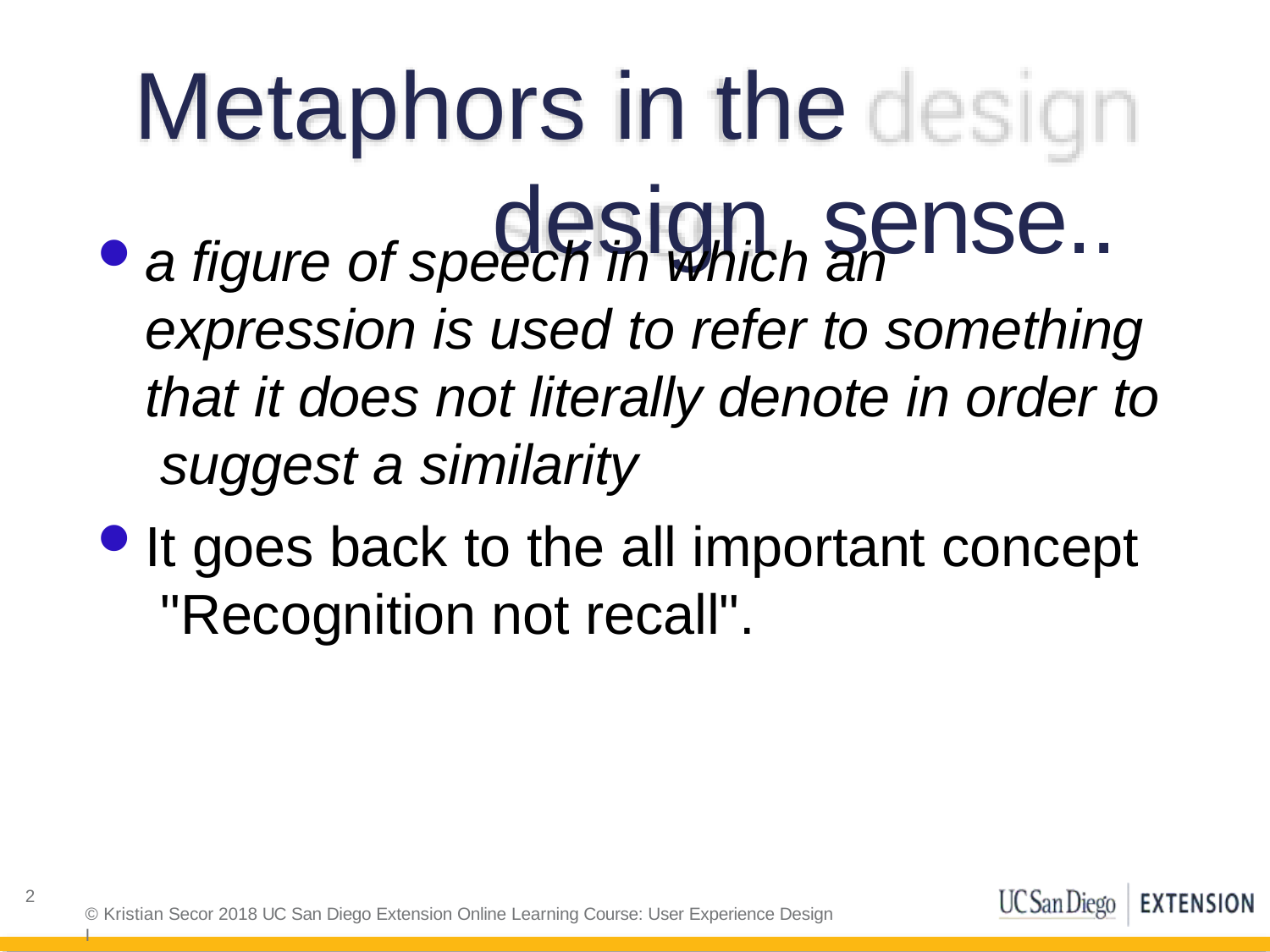

# Metaphors in the design  sense..

a figure of speech in which an
expression is used to refer to something  that it does not literally denote in order to  suggest a similarity
It goes back to the all important concept  "Recognition not recall".
2
© Kristian Secor 2018 UC San Diego Extension Online Learning Course: User Experience Design I